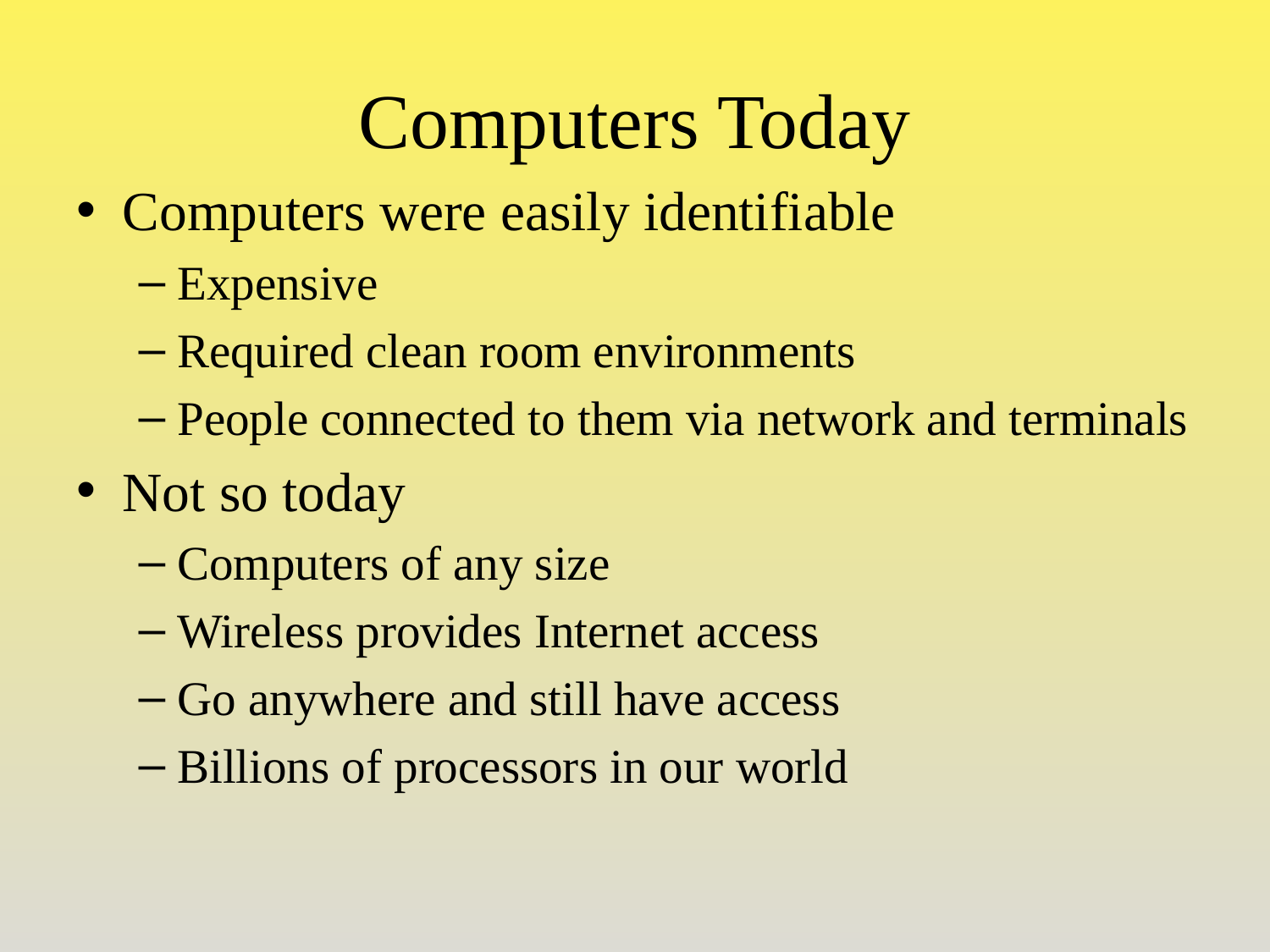

# Computers Today
Computers were easily identifiable
Expensive
Required clean room environments
People connected to them via network and terminals
Not so today
Computers of any size
Wireless provides Internet access
Go anywhere and still have access
Billions of processors in our world